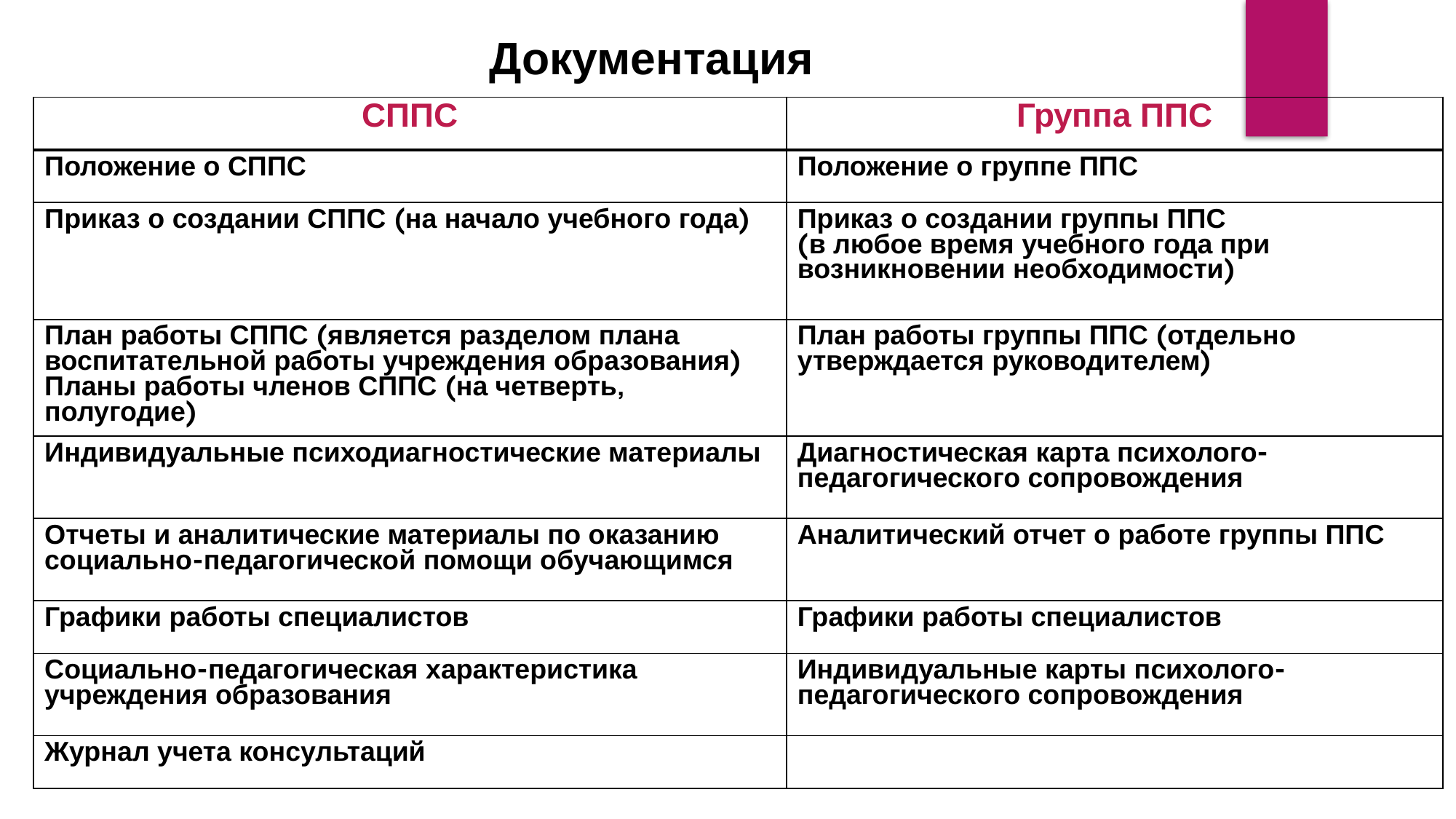

Документация
| СППС | Группа ППС |
| --- | --- |
| Положение о СППС | Положение о группе ППС |
| Приказ о создании СППС (на начало учебного года) | Приказ о создании группы ППС (в любое время учебного года при возникновении необходимости) |
| План работы СППС (является разделом плана воспитательной работы учреждения образования) Планы работы членов СППС (на четверть, полугодие) | План работы группы ППС (отдельно утверждается руководителем) |
| Индивидуальные психодиагностические материалы | Диагностическая карта психолого-педагогического сопровождения |
| Отчеты и аналитические материалы по оказанию социально-педагогической помощи обучающимся | Аналитический отчет о работе группы ППС |
| Графики работы специалистов | Графики работы специалистов |
| Социально-педагогическая характеристика учреждения образования | Индивидуальные карты психолого-педагогического сопровождения |
| Журнал учета консультаций |  |